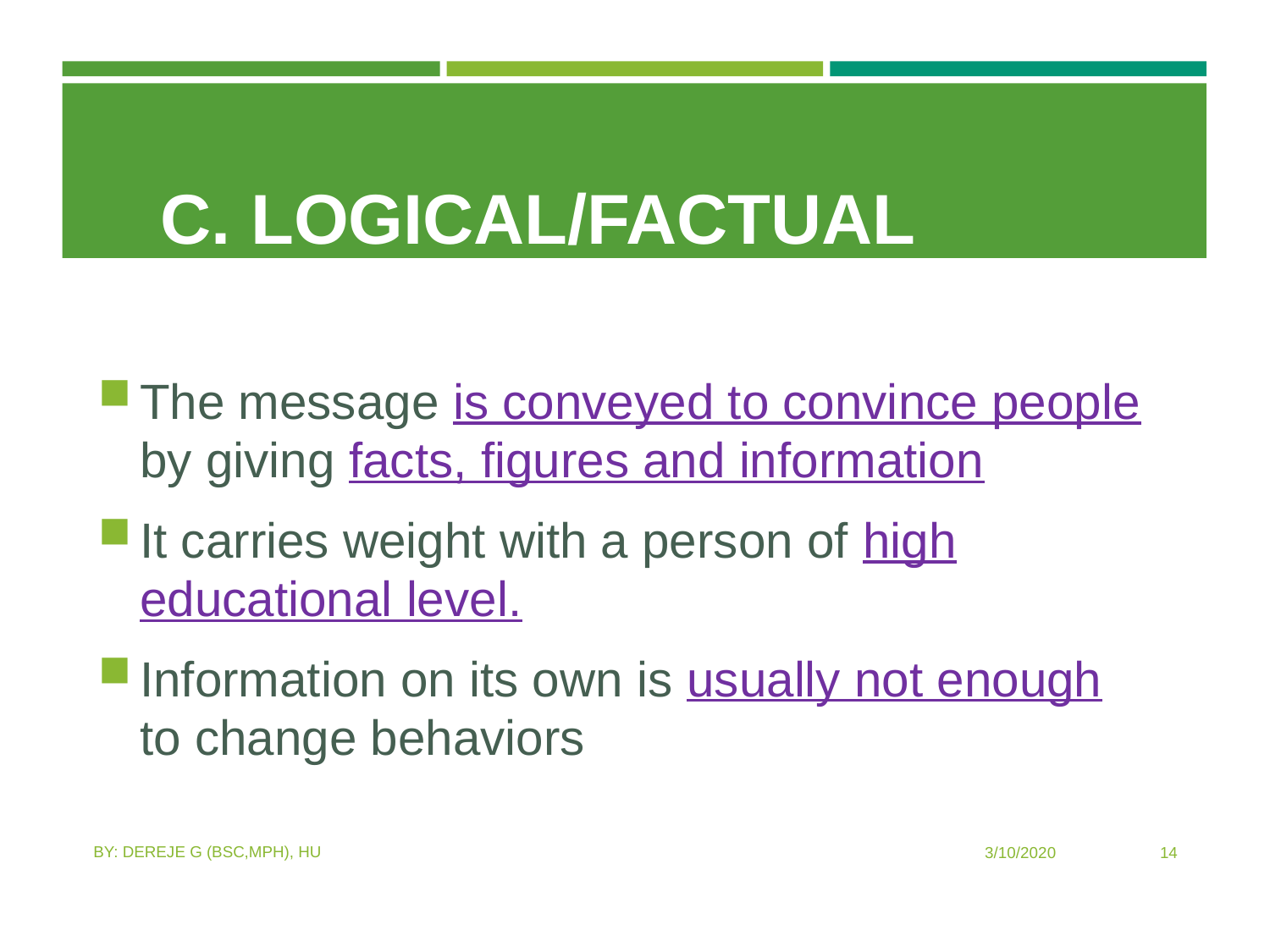

# C. Logical/Factual

The message is conveyed to convince people by giving facts, figures and information
It carries weight with a person of high educational level.
Information on its own is usually not enough to change behaviors

By: Dereje G (Bsc,MPH), HU
3/10/2020
14